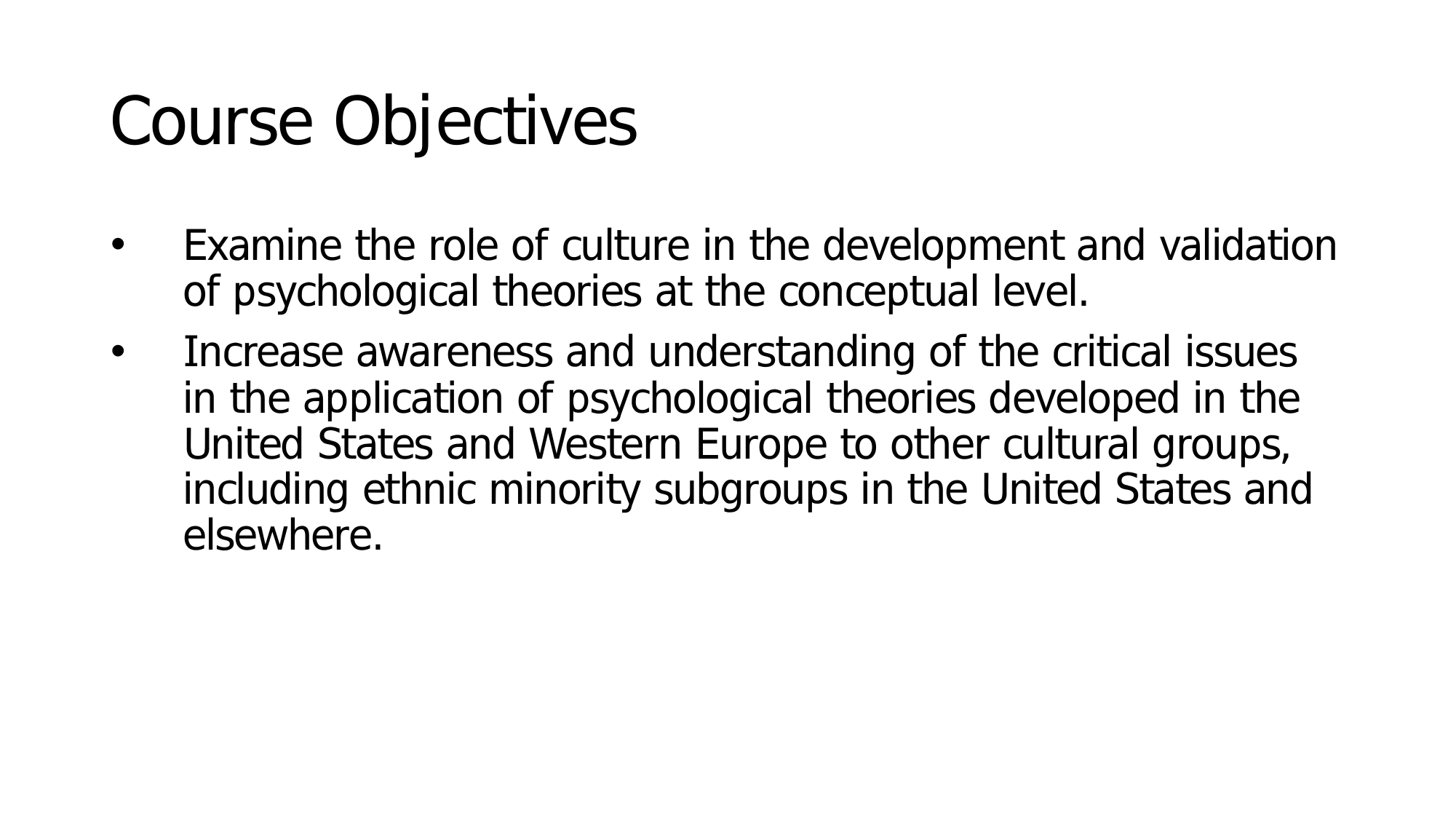

# Course Objectives
Examine the role of culture in the development and validation of psychological theories at the conceptual level.
Increase awareness and understanding of the critical issues in the application of psychological theories developed in the United States and Western Europe to other cultural groups, including ethnic minority subgroups in the United States and elsewhere.